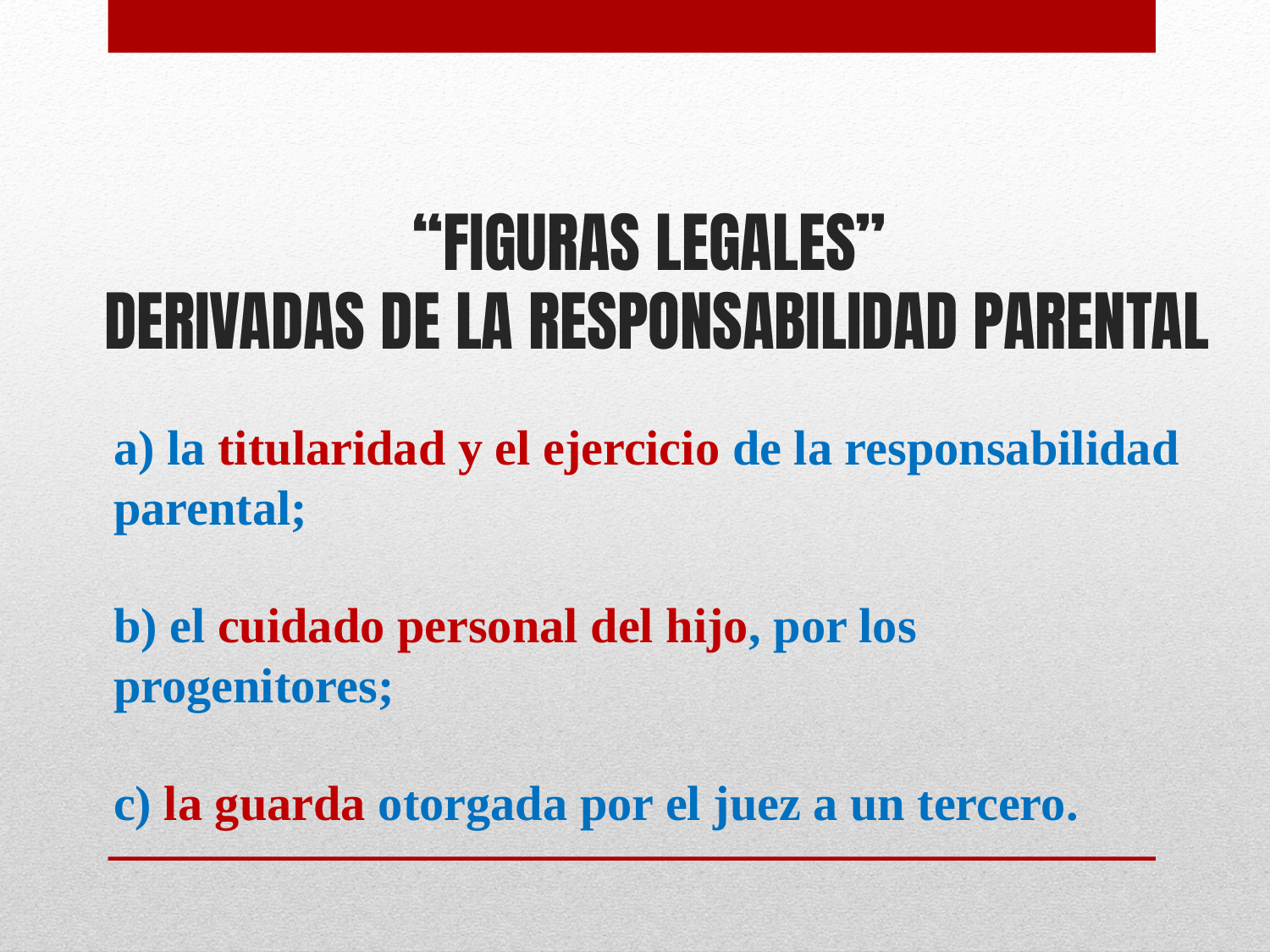

# “FIGURAS LEGALES” DERIVADAS DE LA RESPONSABILIDAD PARENTAL

a) la titularidad y el ejercicio de la responsabilidad parental;

b) el cuidado personal del hijo, por los progenitores;

c) la guarda otorgada por el juez a un tercero.